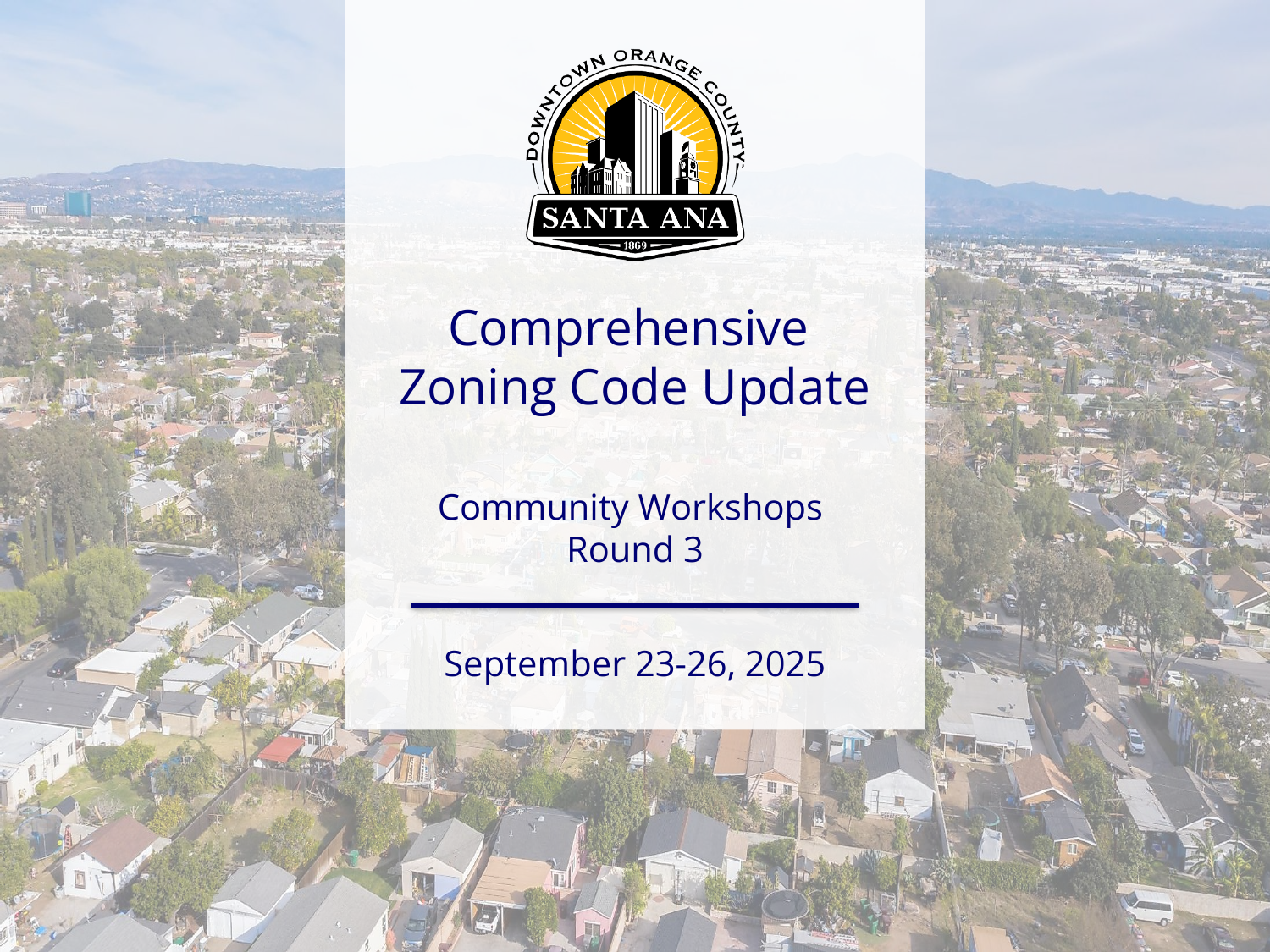

# Comprehensive Zoning Code Update Community Workshops Round 3
September 23-26, 2025